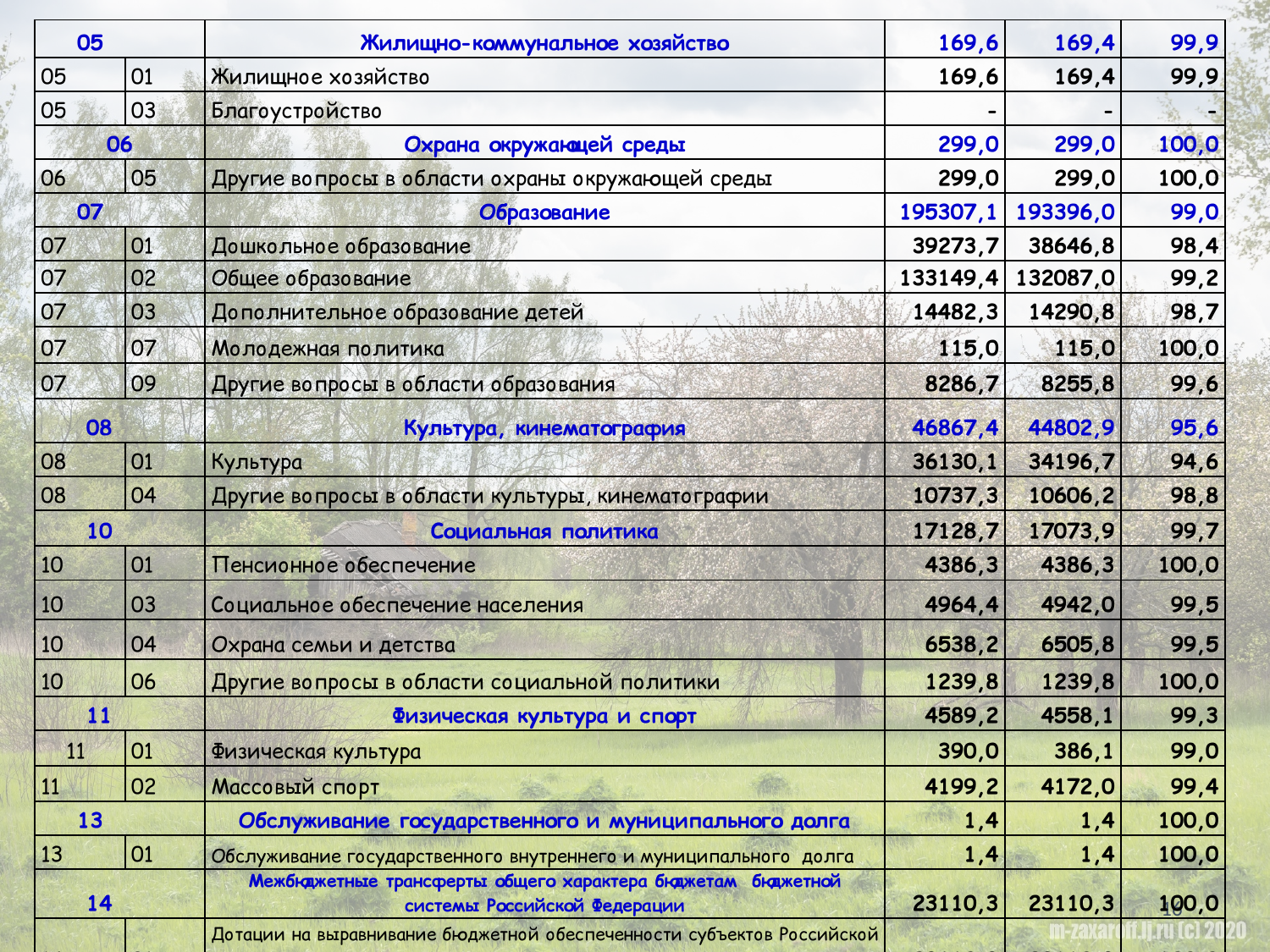

| 05 |  | Жилищно-коммунальное хозяйство | 169,6 | 169,4 | 99,9 |
| --- | --- | --- | --- | --- | --- |
| 05 | 01 | Жилищное хозяйство | 169,6 | 169,4 | 99,9 |
| 05 | 03 | Благоустройство | - | - | - |
| 06 |  | Охрана окружающей среды | 299,0 | 299,0 | 100,0 |
| 06 | 05 | Другие вопросы в области охраны окружающей среды | 299,0 | 299,0 | 100,0 |
| 07 |  | Образование | 195307,1 | 193396,0 | 99,0 |
| 07 | 01 | Дошкольное образование | 39273,7 | 38646,8 | 98,4 |
| 07 | 02 | Общее образование | 133149,4 | 132087,0 | 99,2 |
| 07 | 03 | Дополнительное образование детей | 14482,3 | 14290,8 | 98,7 |
| 07 | 07 | Молодежная политика | 115,0 | 115,0 | 100,0 |
| 07 | 09 | Другие вопросы в области образования | 8286,7 | 8255,8 | 99,6 |
| 08 |  | Культура, кинематография | 46867,4 | 44802,9 | 95,6 |
| 08 | 01 | Культура | 36130,1 | 34196,7 | 94,6 |
| 08 | 04 | Другие вопросы в области культуры, кинематографии | 10737,3 | 10606,2 | 98,8 |
| 10 |  | Социальная политика | 17128,7 | 17073,9 | 99,7 |
| 10 | 01 | Пенсионное обеспечение | 4386,3 | 4386,3 | 100,0 |
| 10 | 03 | Социальное обеспечение населения | 4964,4 | 4942,0 | 99,5 |
| 10 | 04 | Охрана семьи и детства | 6538,2 | 6505,8 | 99,5 |
| 10 | 06 | Другие вопросы в области социальной политики | 1239,8 | 1239,8 | 100,0 |
| 11 |  | Физическая культура и спорт | 4589,2 | 4558,1 | 99,3 |
| 11 | 01 | Физическая культура | 390,0 | 386,1 | 99,0 |
| 11 | 02 | Массовый спорт | 4199,2 | 4172,0 | 99,4 |
| 13 |  | Обслуживание государственного и муниципального долга | 1,4 | 1,4 | 100,0 |
| 13 | 01 | Обслуживание государственного внутреннего и муниципального долга | 1,4 | 1,4 | 100,0 |
| 14 |  | Межбюджетные трансферты общего характера бюджетам бюджетной системы Российской Федерации | 23110,3 | 23110,3 | 100,0 |
| 14 | 01 | Дотации на выравнивание бюджетной обеспеченности субъектов Российской Федерации и муниципальных образований | 23110,3 | 23110,3 | 100,0 |

16